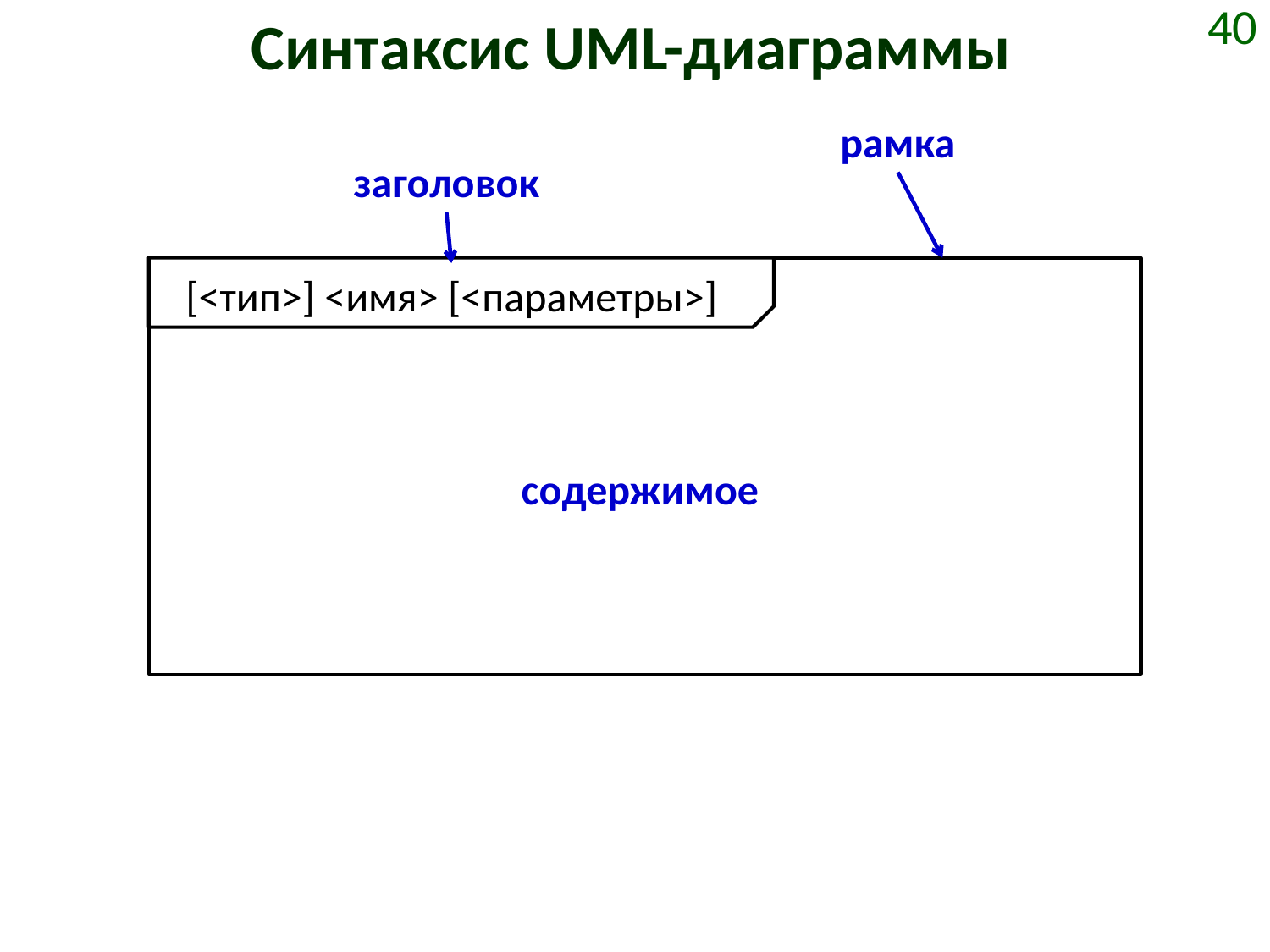

# Синтаксис UML-диаграммы
40
рамка
заголовок

[<тип>] <имя> [<параметры>]
содержимое